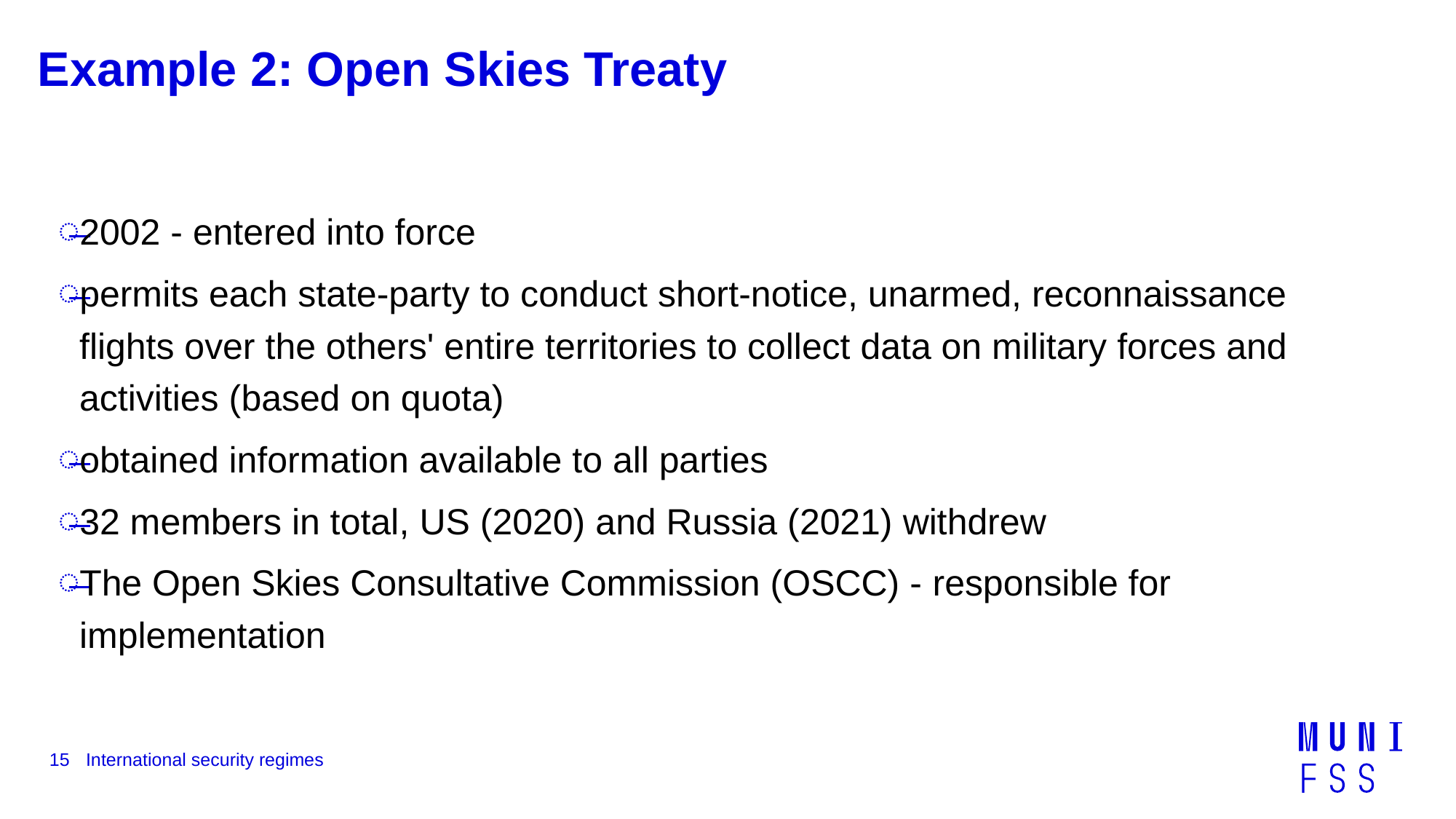

# Example 2: Open Skies Treaty
2002 - entered into force
permits each state-party to conduct short-notice, unarmed, reconnaissance flights over the others' entire territories to collect data on military forces and activities (based on quota)
obtained information available to all parties
32 members in total, US (2020) and Russia (2021) withdrew
The Open Skies Consultative Commission (OSCC) - responsible for implementation

15
International security regimes